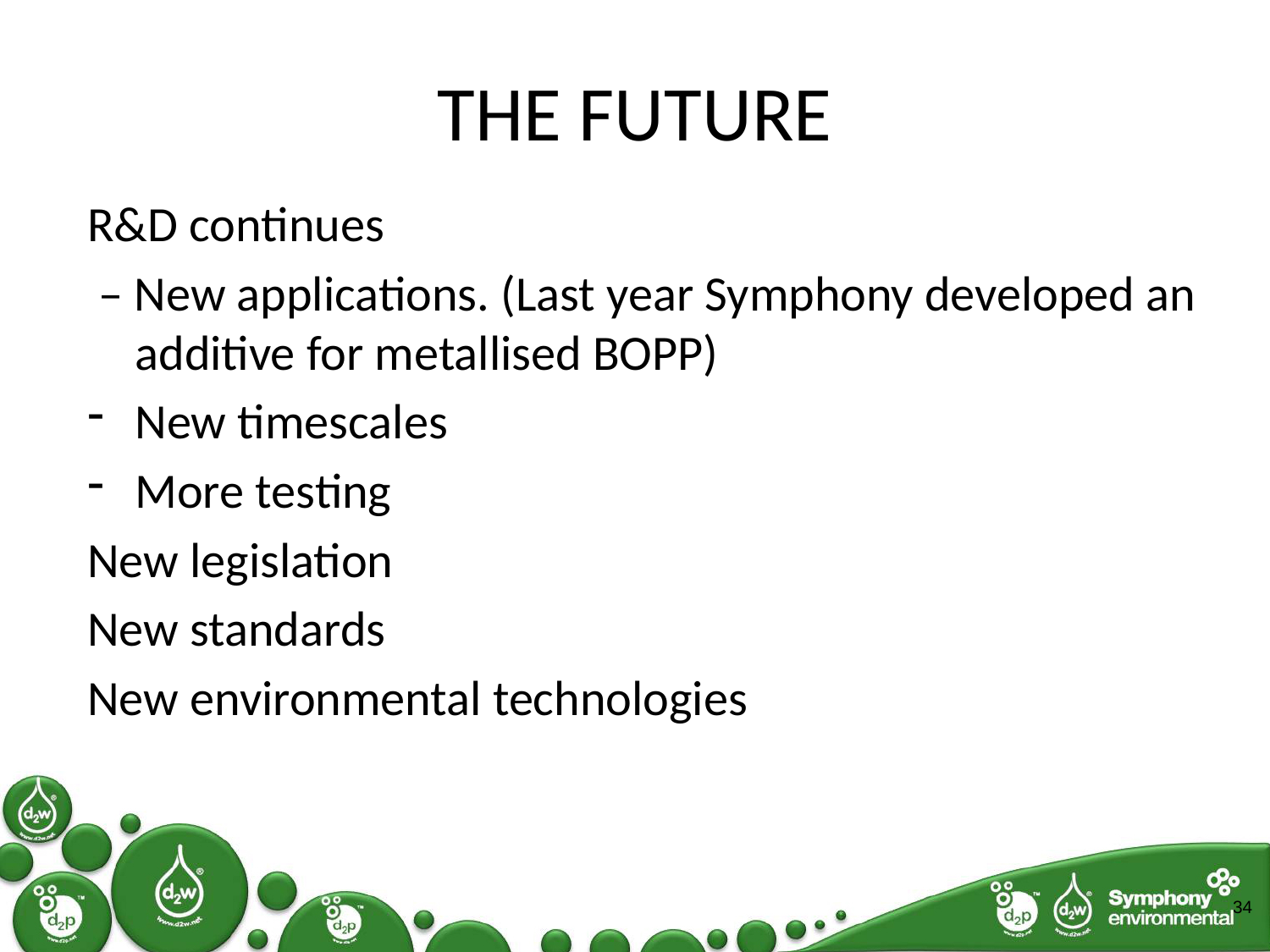

# THE FUTURE
R&D continues
 – New applications. (Last year Symphony developed an additive for metallised BOPP)
New timescales
More testing
New legislation
New standards
New environmental technologies

34